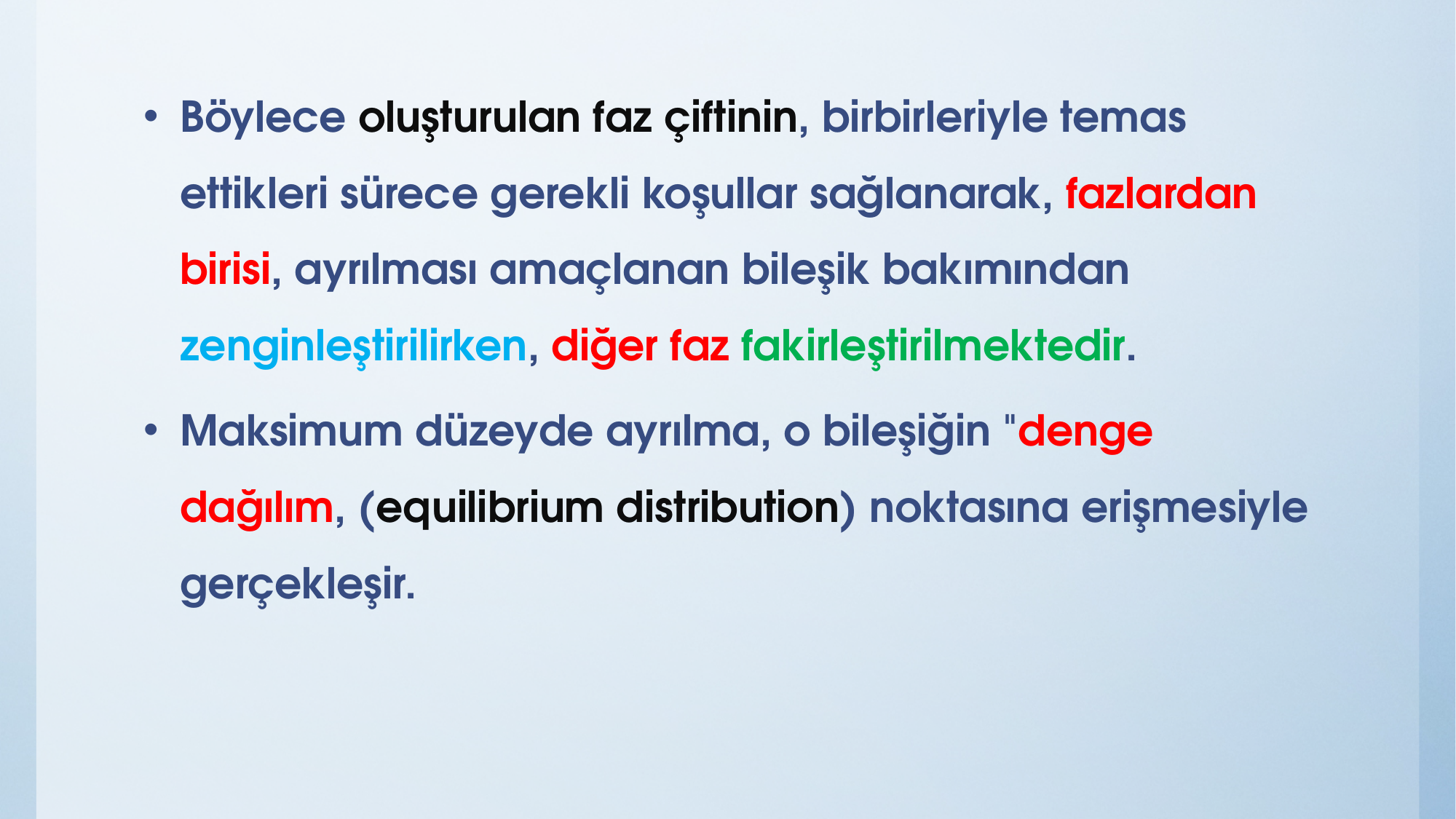

Böylece oluşturulan faz çiftinin, birbirleriyle temas ettikleri sürece gerekli koşullar sağlanarak, fazlardan birisi, ayrılması amaçlanan bileşik bakımından zenginleştirilirken, diğer faz fakirleştirilmektedir.
Maksimum düzeyde ayrılma, o bileşiğin "denge dağılım, (equilibrium distribution) noktasına erişmesiyle gerçekleşir.